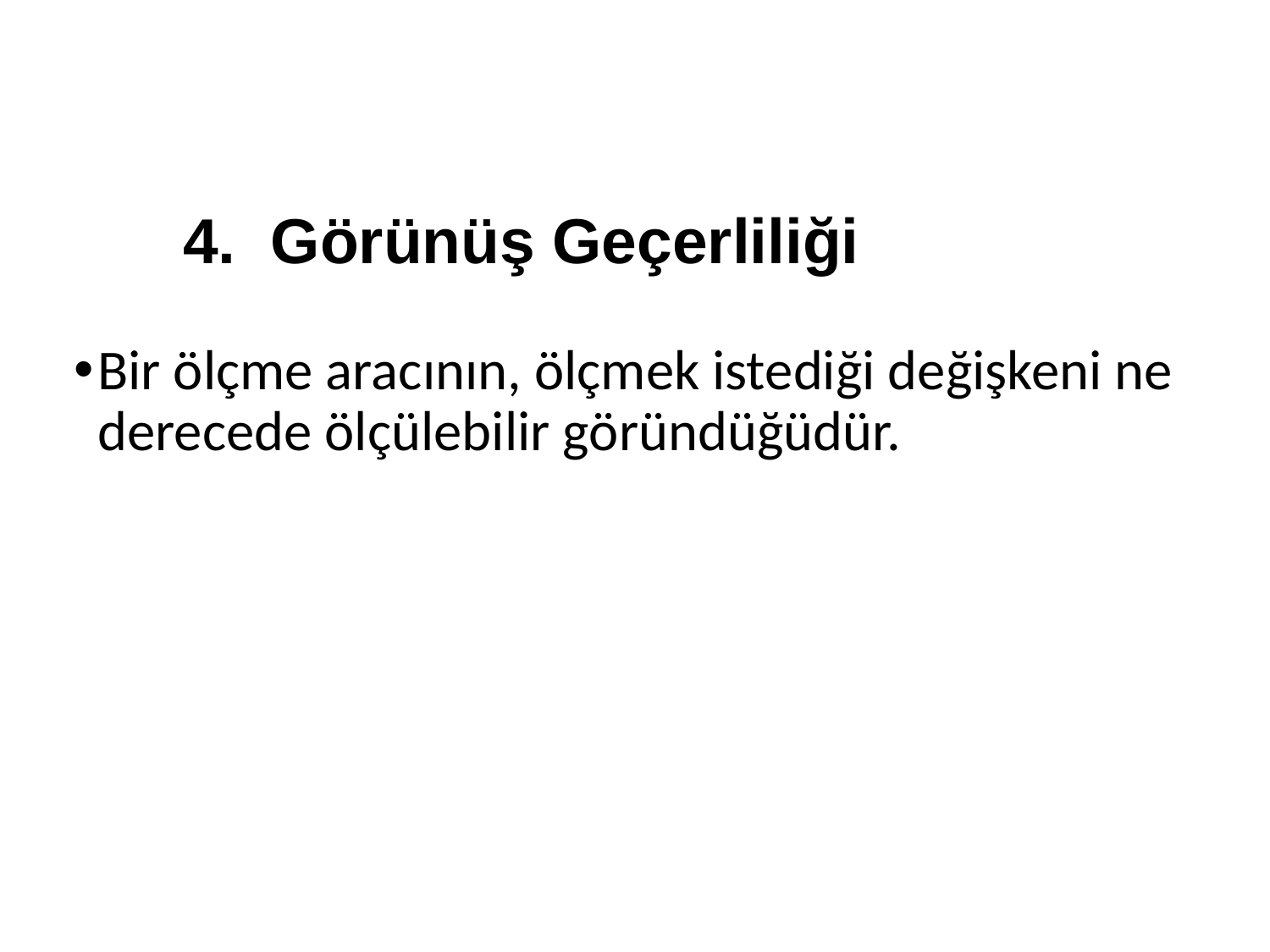

# 4.  Görünüş Geçerliliği
Bir ölçme aracının, ölçmek istediği değişkeni ne derecede ölçülebilir göründüğüdür.